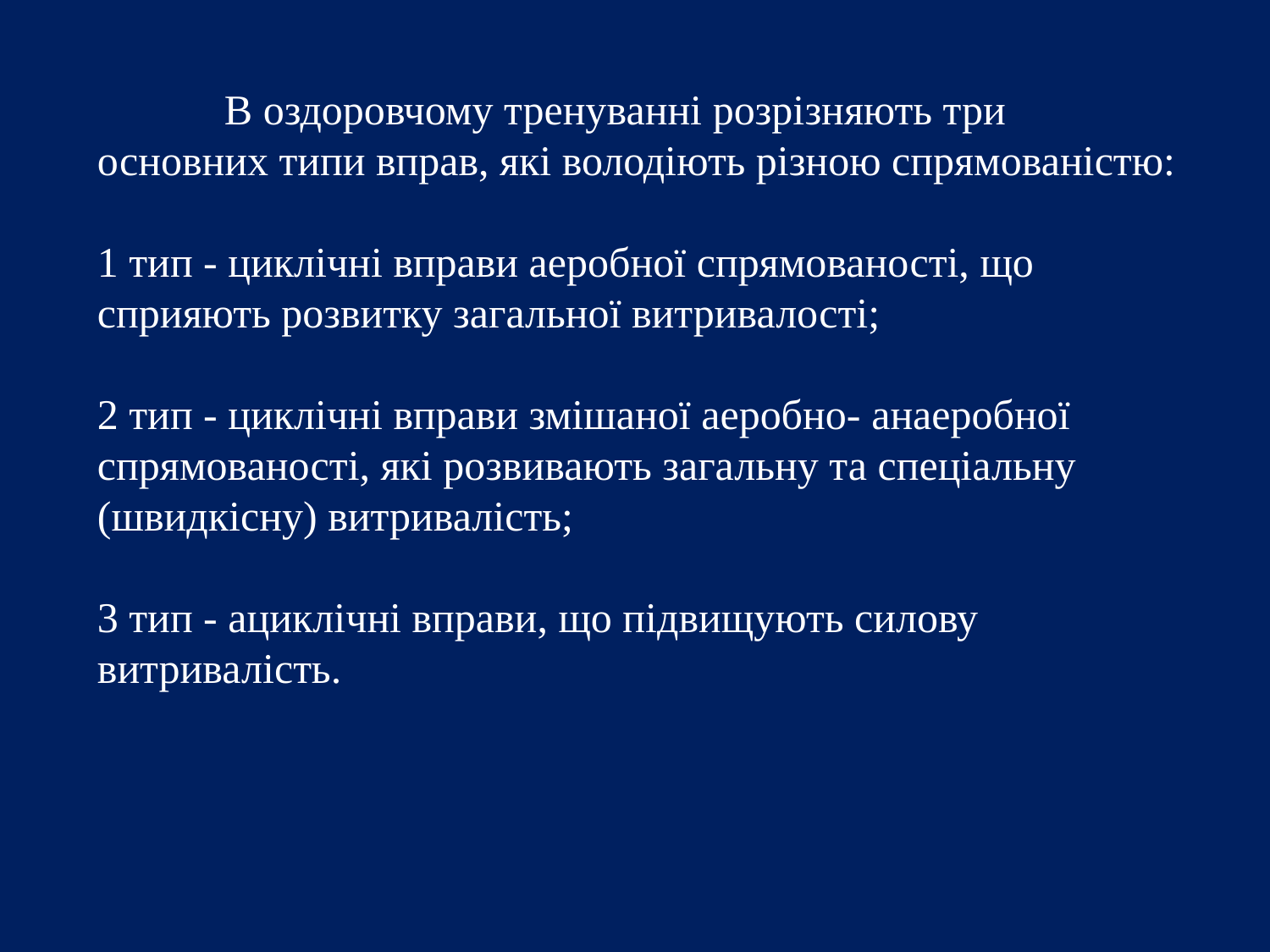

В оздоровчому тренуванні розрізняють три основних типи вправ, які володіють різною спрямованістю:

1 тип - циклічні вправи аеробної спрямованості, що сприяють розвитку загальної витривалості;

2 тип - циклічні вправи змішаної аеробно- анаеробної спрямованості, які розвивають загальну та спеціальну (швидкісну) витривалість;

3 тип - ациклічні вправи, що підвищують силову витривалість.